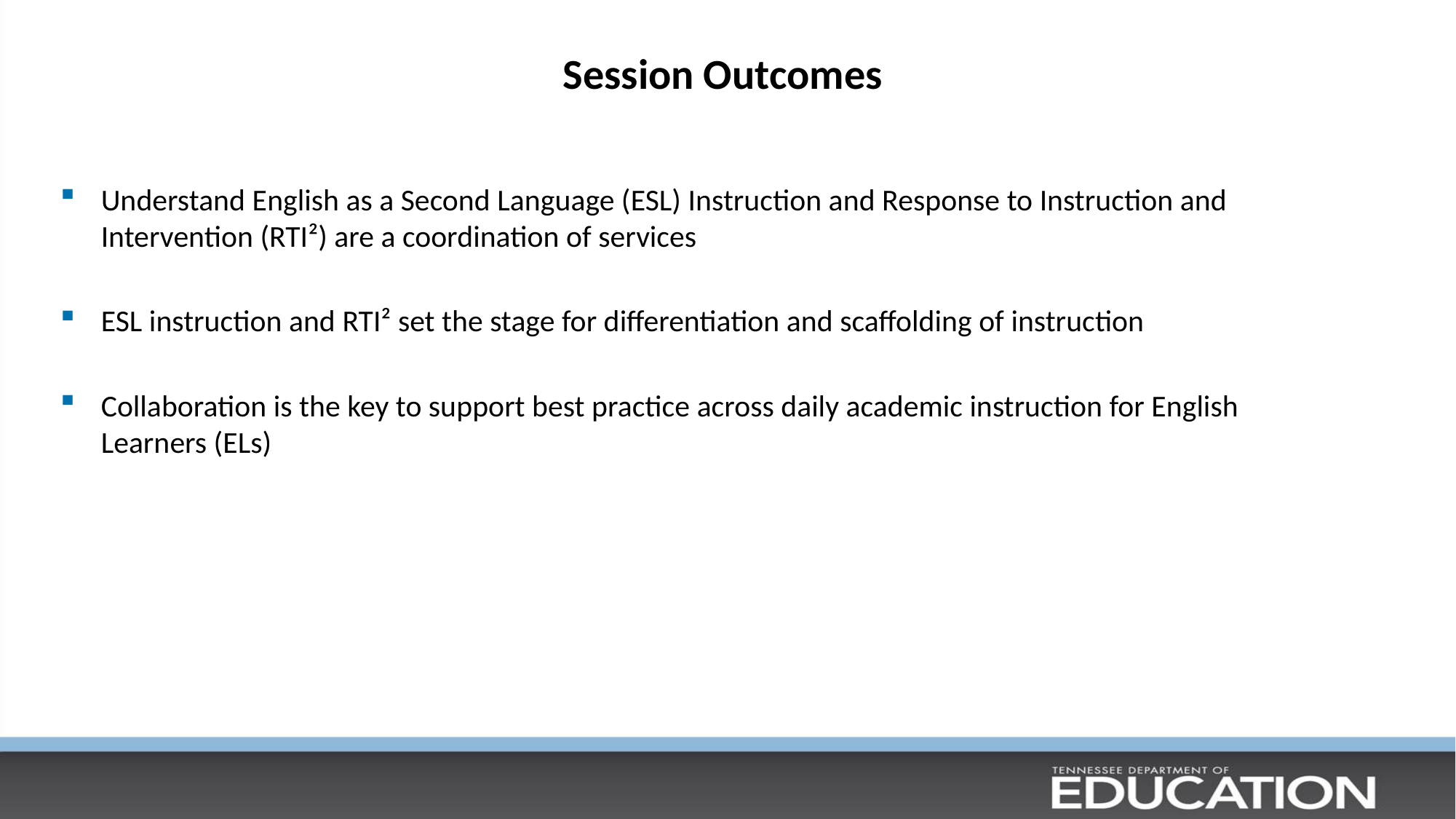

# Session Outcomes
Understand English as a Second Language (ESL) Instruction and Response to Instruction and Intervention (RTI²) are a coordination of services

ESL instruction and RTI² set the stage for differentiation and scaffolding of instruction

Collaboration is the key to support best practice across daily academic instruction for English Learners (ELs)